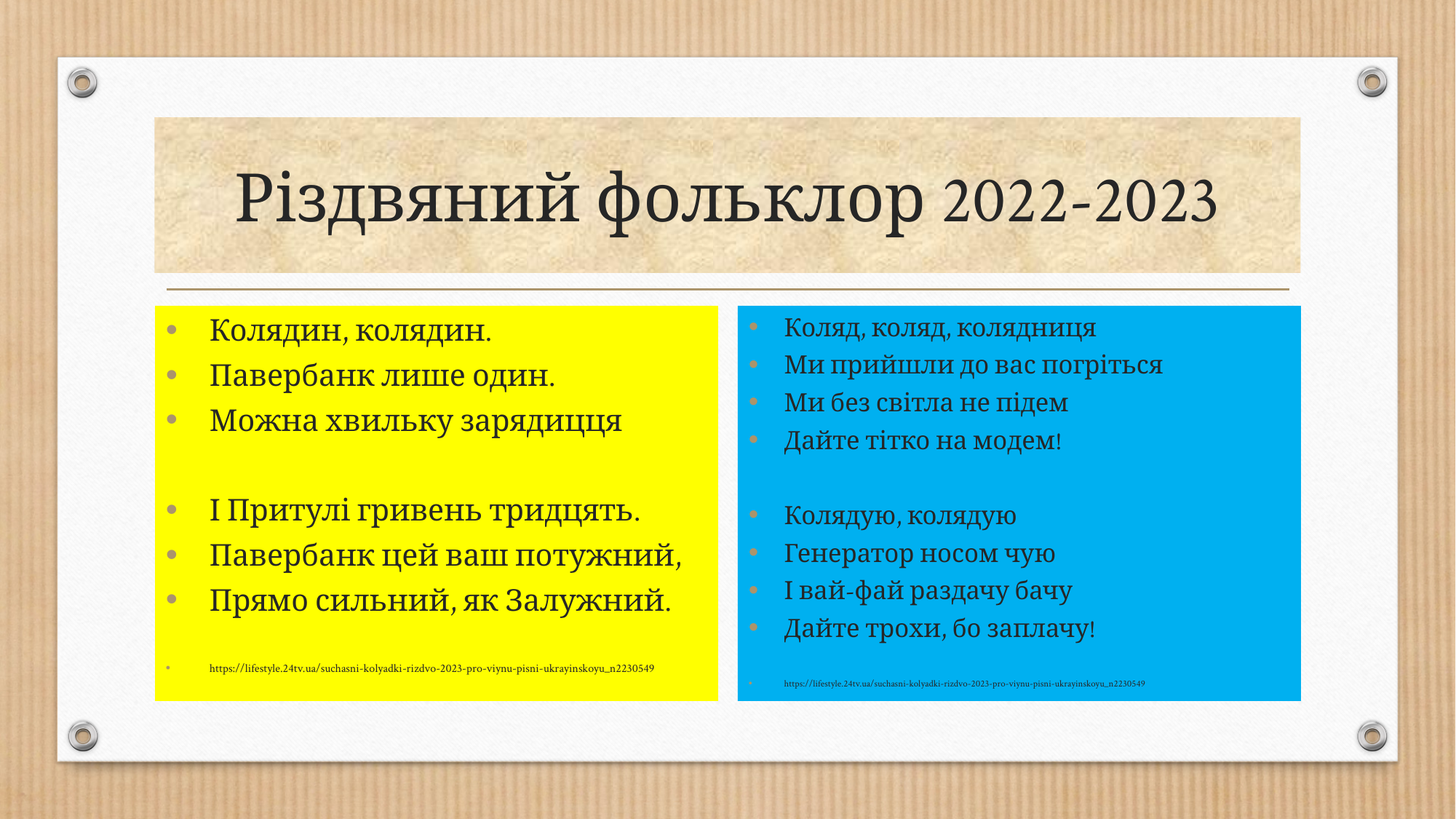

# Різдвяний фольклор 2022-2023
Колядин, колядин.
Павербанк лише один.
Можна хвильку зарядицця

І Притулі гривень тридцять.
Павербанк цей ваш потужний,
Прямо сильний, як Залужний.

https://lifestyle.24tv.ua/suchasni-kolyadki-rizdvo-2023-pro-viynu-pisni-ukrayinskoyu_n2230549
Коляд, коляд, колядниця
Ми прийшли до вас погріться
Ми без світла не підем
Дайте тітко на модем!

Колядую, колядую
Генератор носом чую
І вай-фай раздачу бачу
Дайте трохи, бо заплачу!

https://lifestyle.24tv.ua/suchasni-kolyadki-rizdvo-2023-pro-viynu-pisni-ukrayinskoyu_n2230549